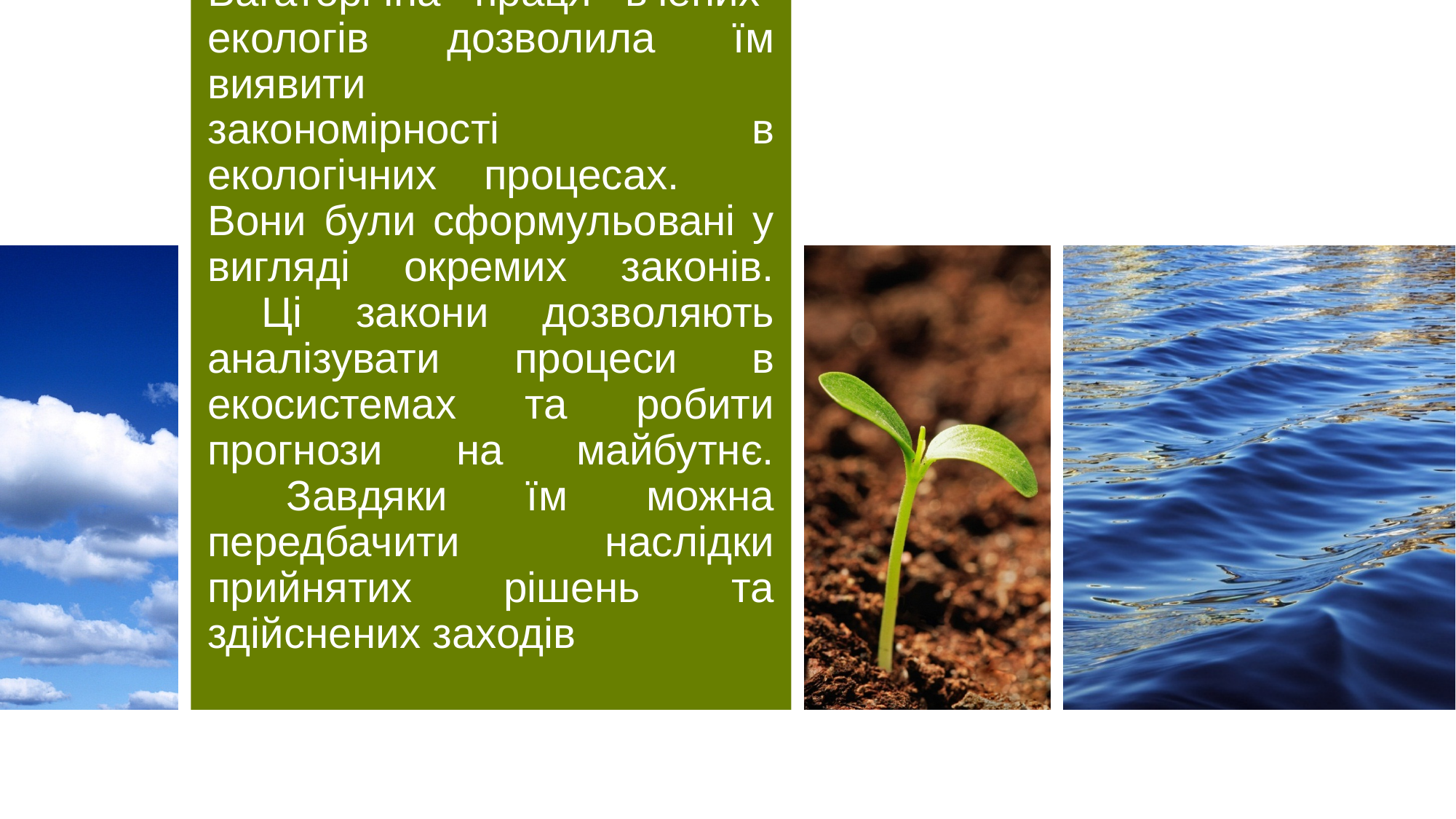

# Багаторічна праця вчених-екологів дозволила їм виявити закономірності в екологічних процесах. Вони були сформульовані у вигляді окремих законів. Ці закони дозволяють аналізувати процеси в екосистемах та робити прогнози на майбутнє. Завдяки їм можна передбачити наслідки прийнятих рішень та здійснених заходів